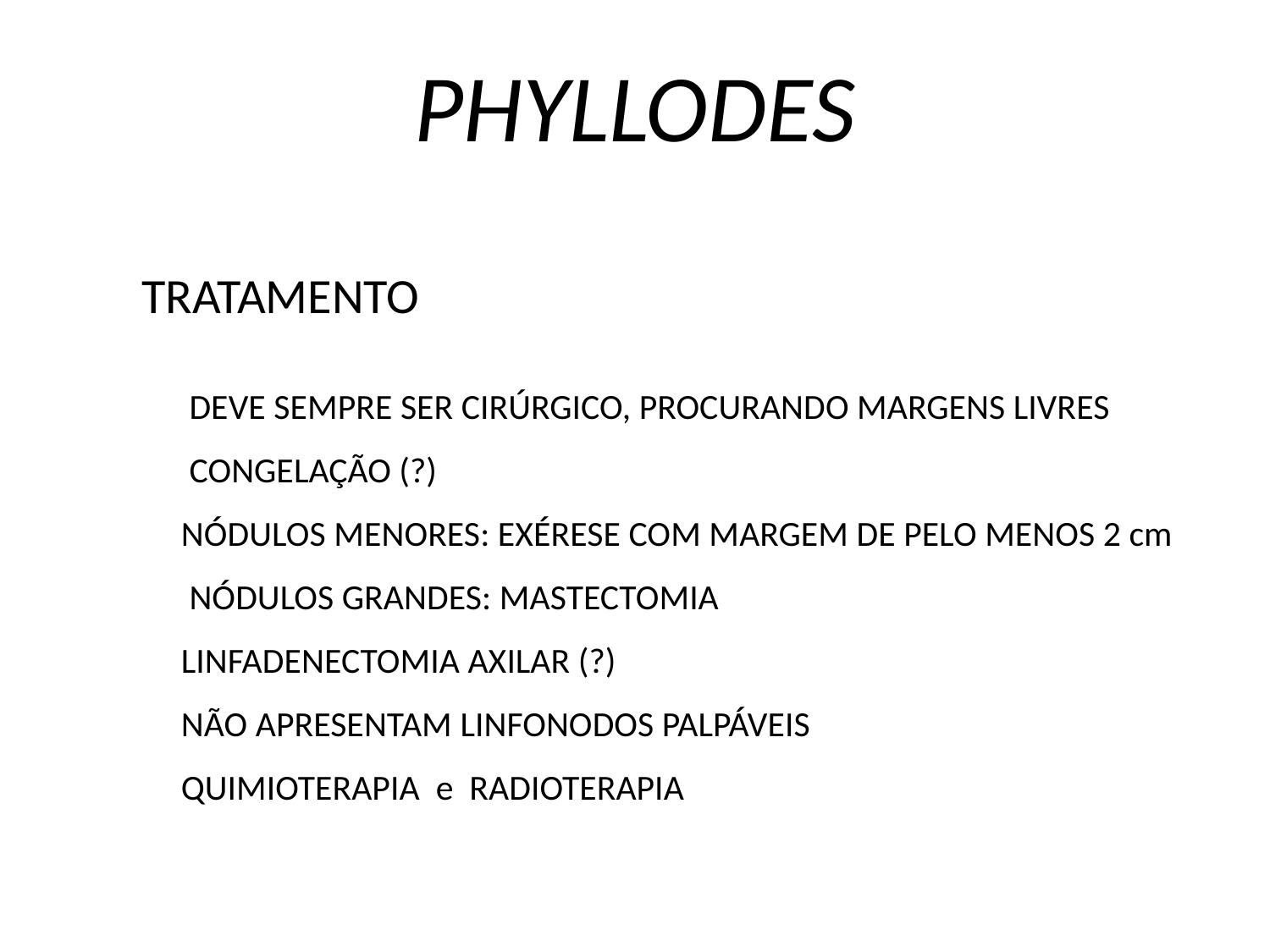

PHYLLODES
TRATAMENTO
 DEVE SEMPRE SER CIRÚRGICO, PROCURANDO MARGENS LIVRES
 CONGELAÇÃO (?)
NÓDULOS MENORES: EXÉRESE COM MARGEM DE PELO MENOS 2 cm
 NÓDULOS GRANDES: MASTECTOMIA
LINFADENECTOMIA AXILAR (?)
NÃO APRESENTAM LINFONODOS PALPÁVEIS
QUIMIOTERAPIA  e  RADIOTERAPIA